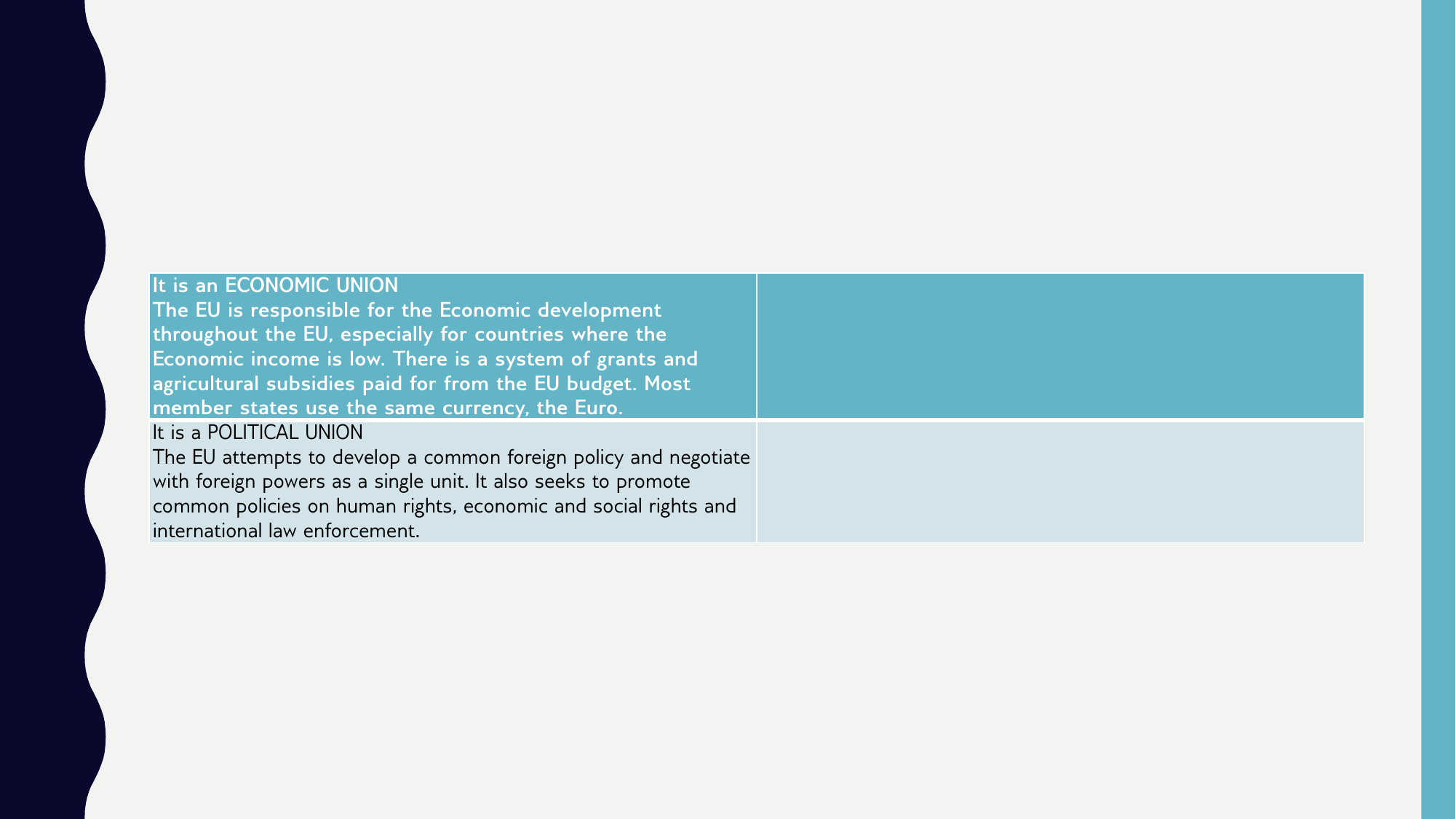

#
| It is an ECONOMIC UNION The EU is responsible for the Economic development throughout the EU, especially for countries where the Economic income is low. There is a system of grants and agricultural subsidies paid for from the EU budget. Most member states use the same currency, the Euro. |  |
| --- | --- |
| It is a POLITICAL UNION The EU attempts to develop a common foreign policy and negotiate with foreign powers as a single unit. It also seeks to promote common policies on human rights, economic and social rights and international law enforcement. |  |